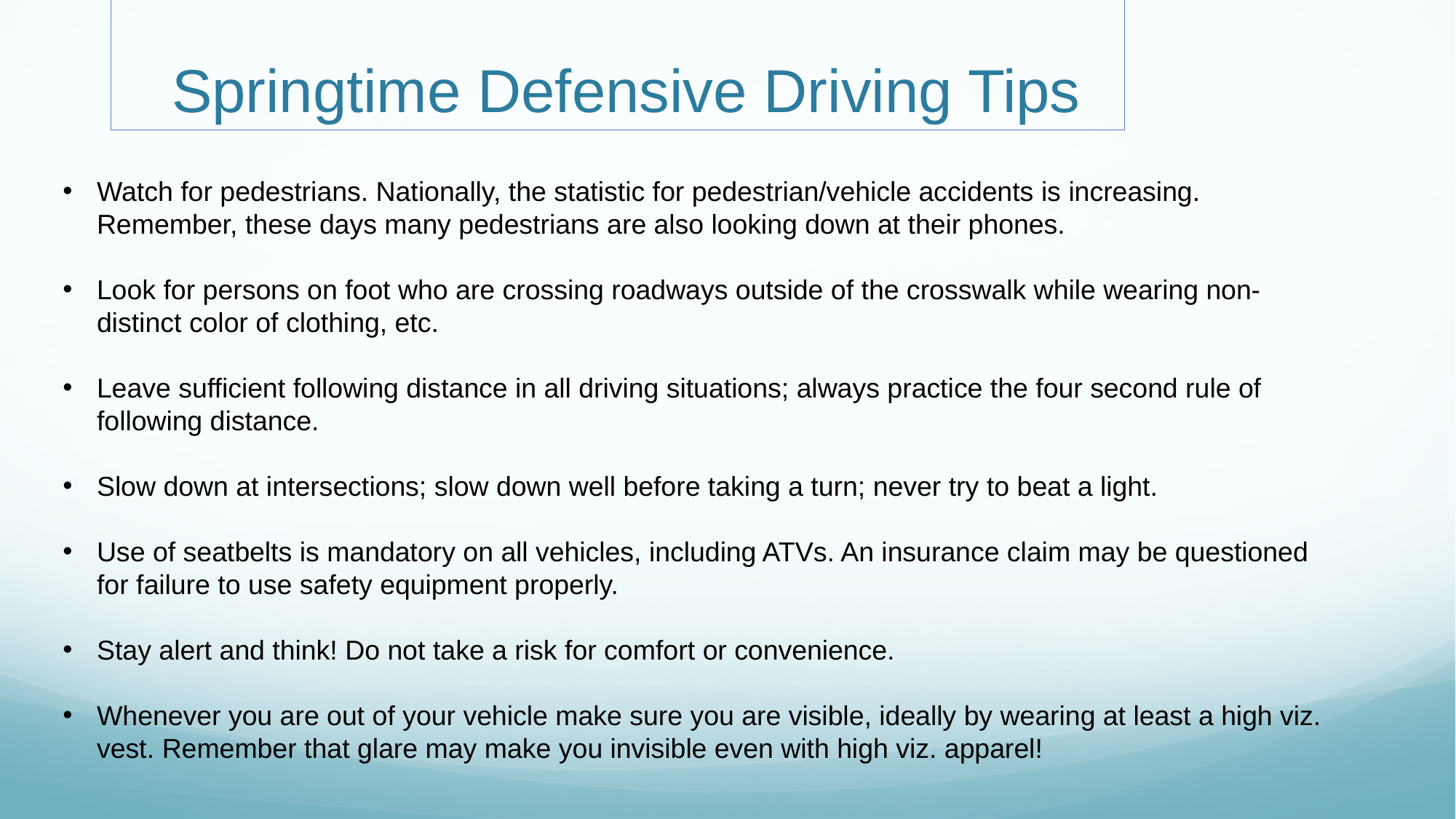

# Springtime Defensive Driving Tips

Watch for pedestrians. Nationally, the statistic for pedestrian/vehicle accidents is increasing. Remember, these days many pedestrians are also looking down at their phones.

Look for persons on foot who are crossing roadways outside of the crosswalk while wearing non-distinct color of clothing, etc.

Leave sufficient following distance in all driving situations; always practice the four second rule of following distance.

Slow down at intersections; slow down well before taking a turn; never try to beat a light.

Use of seatbelts is mandatory on all vehicles, including ATVs. An insurance claim may be questioned for failure to use safety equipment properly.

Stay alert and think! Do not take a risk for comfort or convenience.

Whenever you are out of your vehicle make sure you are visible, ideally by wearing at least a high viz. vest. Remember that glare may make you invisible even with high viz. apparel!